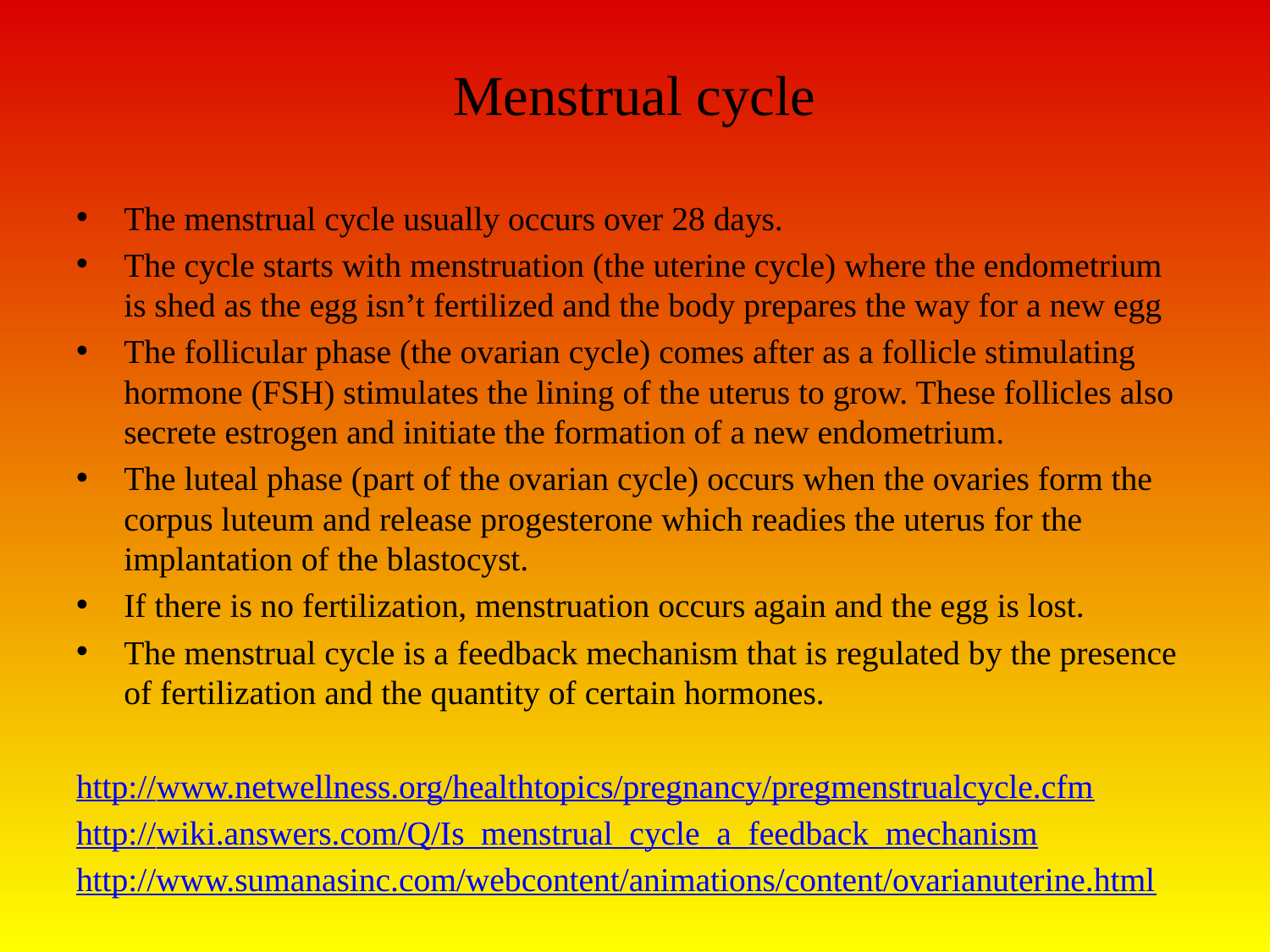

# Menstrual cycle
The menstrual cycle usually occurs over 28 days.
The cycle starts with menstruation (the uterine cycle) where the endometrium is shed as the egg isn’t fertilized and the body prepares the way for a new egg
The follicular phase (the ovarian cycle) comes after as a follicle stimulating hormone (FSH) stimulates the lining of the uterus to grow. These follicles also secrete estrogen and initiate the formation of a new endometrium.
The luteal phase (part of the ovarian cycle) occurs when the ovaries form the corpus luteum and release progesterone which readies the uterus for the implantation of the blastocyst.
If there is no fertilization, menstruation occurs again and the egg is lost.
The menstrual cycle is a feedback mechanism that is regulated by the presence of fertilization and the quantity of certain hormones.

http://www.netwellness.org/healthtopics/pregnancy/pregmenstrualcycle.cfm
http://wiki.answers.com/Q/Is_menstrual_cycle_a_feedback_mechanism
http://www.sumanasinc.com/webcontent/animations/content/ovarianuterine.html